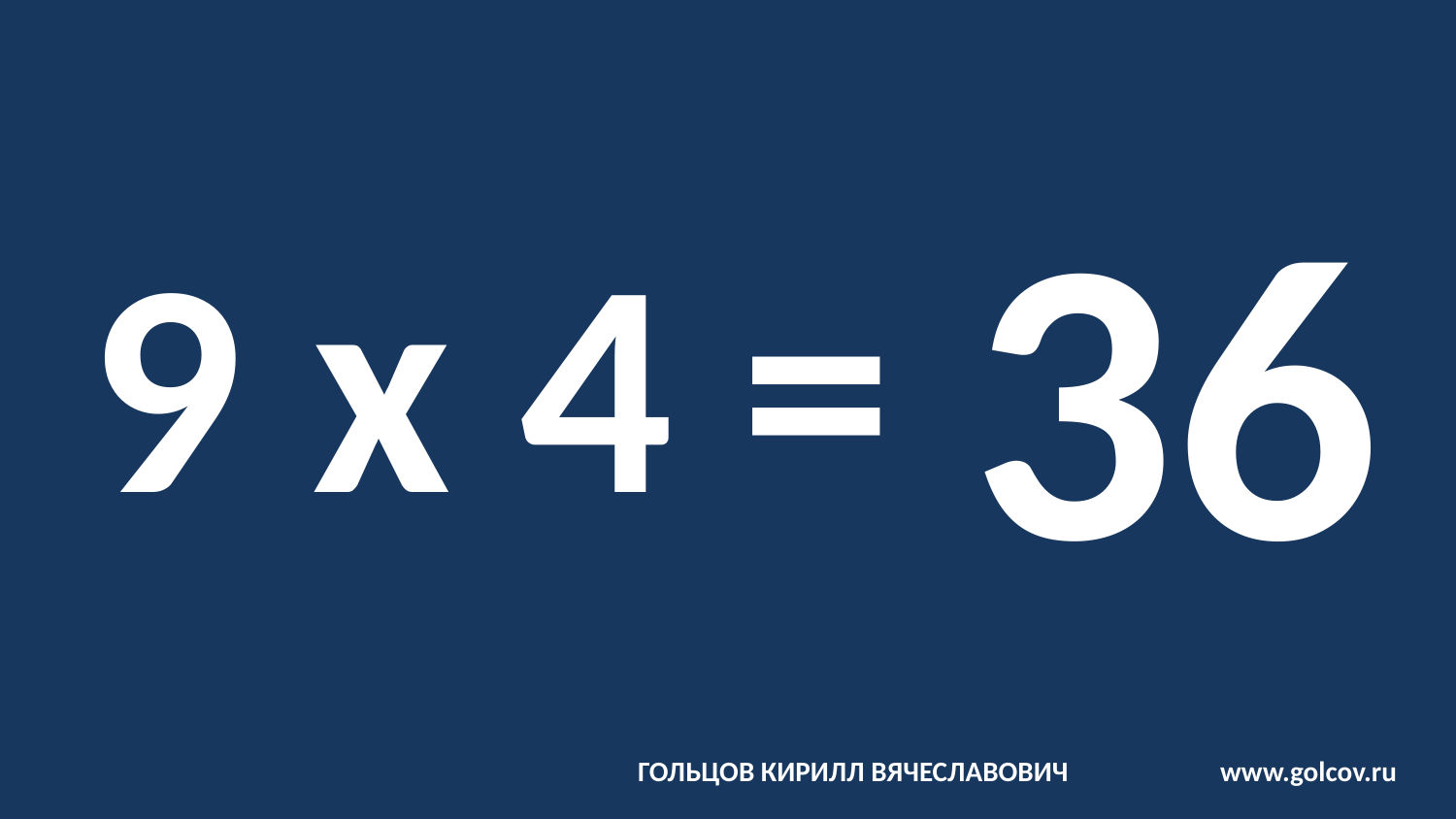

# 9 x 4 =
36
ГОЛЬЦОВ КИРИЛЛ ВЯЧЕСЛАВОВИЧ		www.golcov.ru